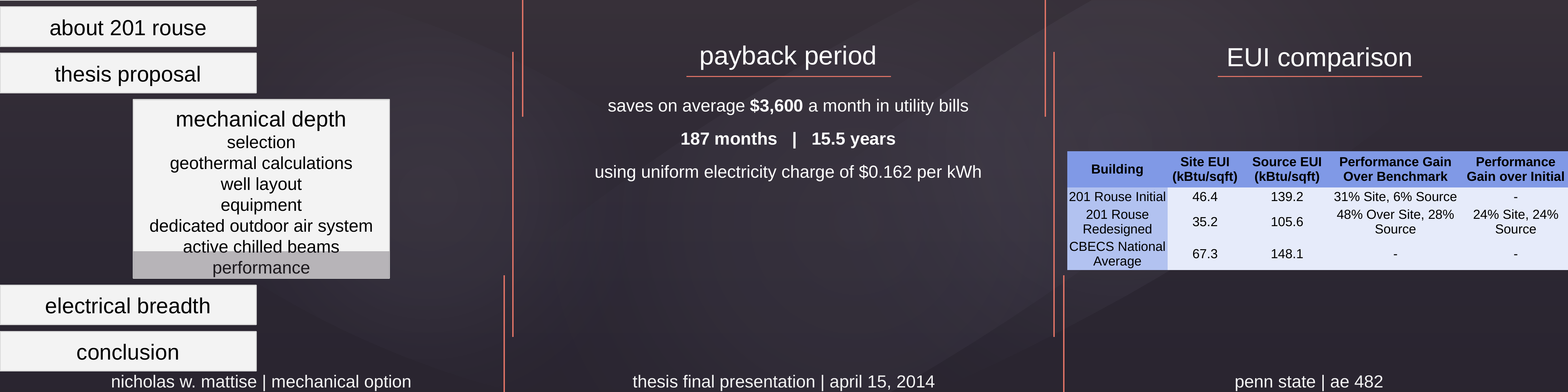

introduction
about 201 rouse
payback period

saves on average $3,600 a month in utility bills

187 months   |   15.5 years

using uniform electricity charge of $0.162 per kWh
EUI comparison

thesis proposal
mechanical depth
selection
geothermal calculations
well layout
equipment
dedicated outdoor air system
active chilled beams
performance
| Building | Site EUI (kBtu/sqft) | Source EUI (kBtu/sqft) | Performance Gain Over Benchmark | Performance Gain over Initial |
| --- | --- | --- | --- | --- |
| 201 Rouse Initial | 46.4 | 139.2 | 31% Site, 6% Source | - |
| 201 Rouse Redesigned | 35.2 | 105.6 | 48% Over Site, 28% Source | 24% Site, 24% Source |
| CBECS National Average | 67.3 | 148.1 | - | - |

electrical breadth
conclusion